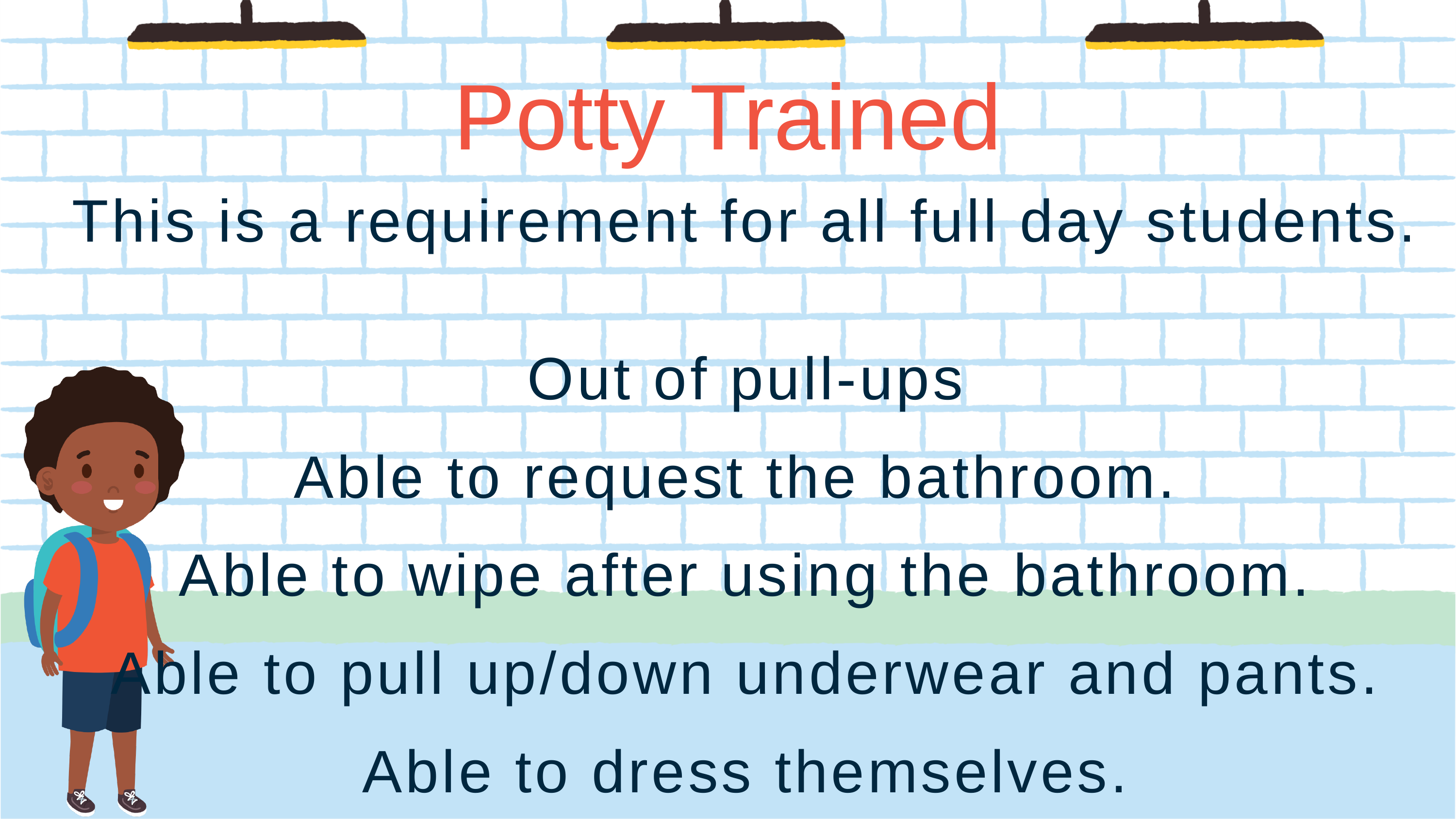

Potty Trained
This is a requirement for all full day students.

Out of pull-ups
Able to request the bathroom.
Able to wipe after using the bathroom.
Able to pull up/down underwear and pants.
Able to dress themselves.